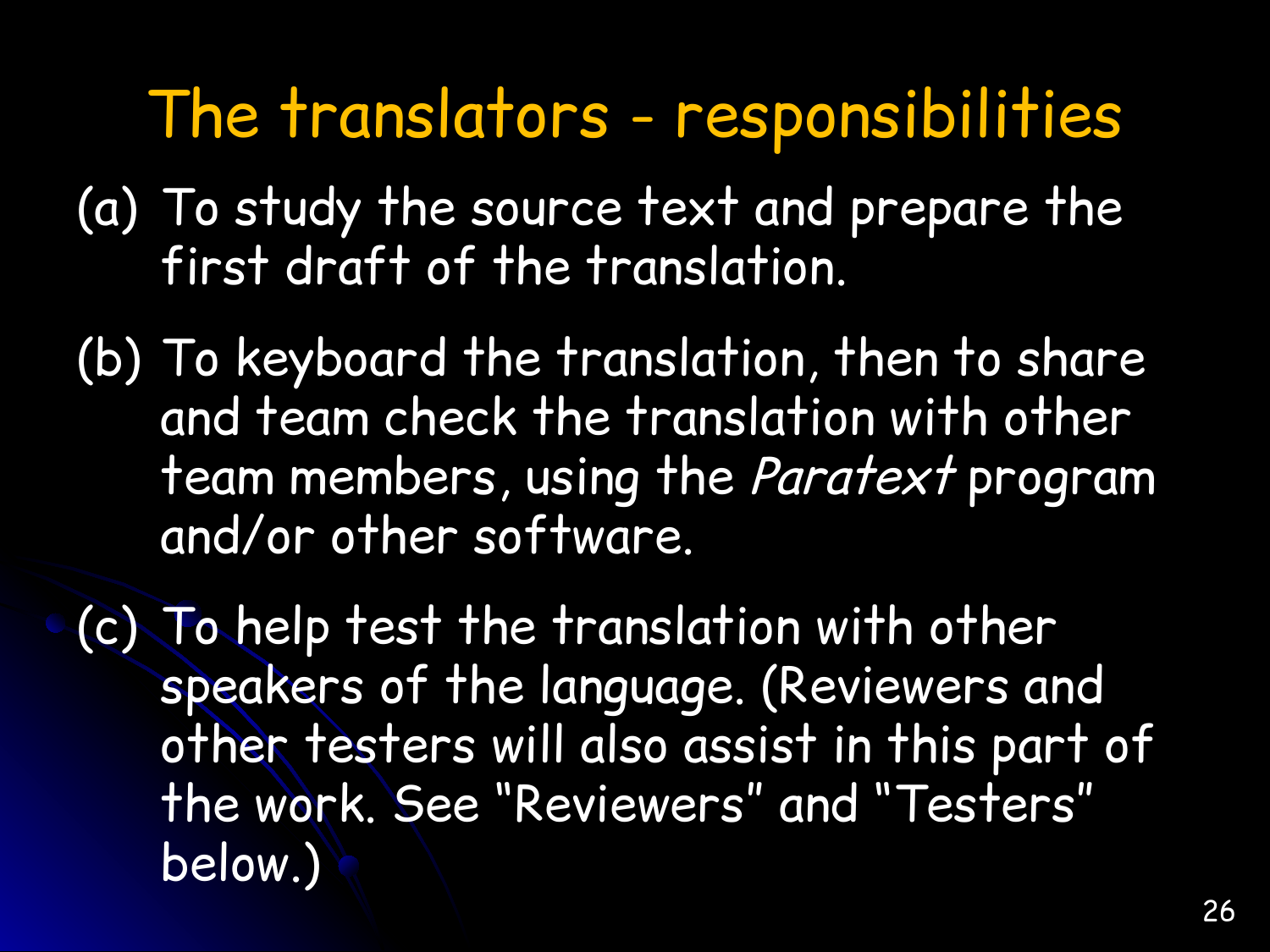

# The translators - responsibilities
(a)	To study the source text and prepare the first draft of the translation.
(b)	To keyboard the translation, then to share and team check the translation with other team members, using the Paratext program and/or other software.
(c)	To help test the translation with other speakers of the language. (Reviewers and other testers will also assist in this part of the work. See “Reviewers” and “Testers” below.)
26